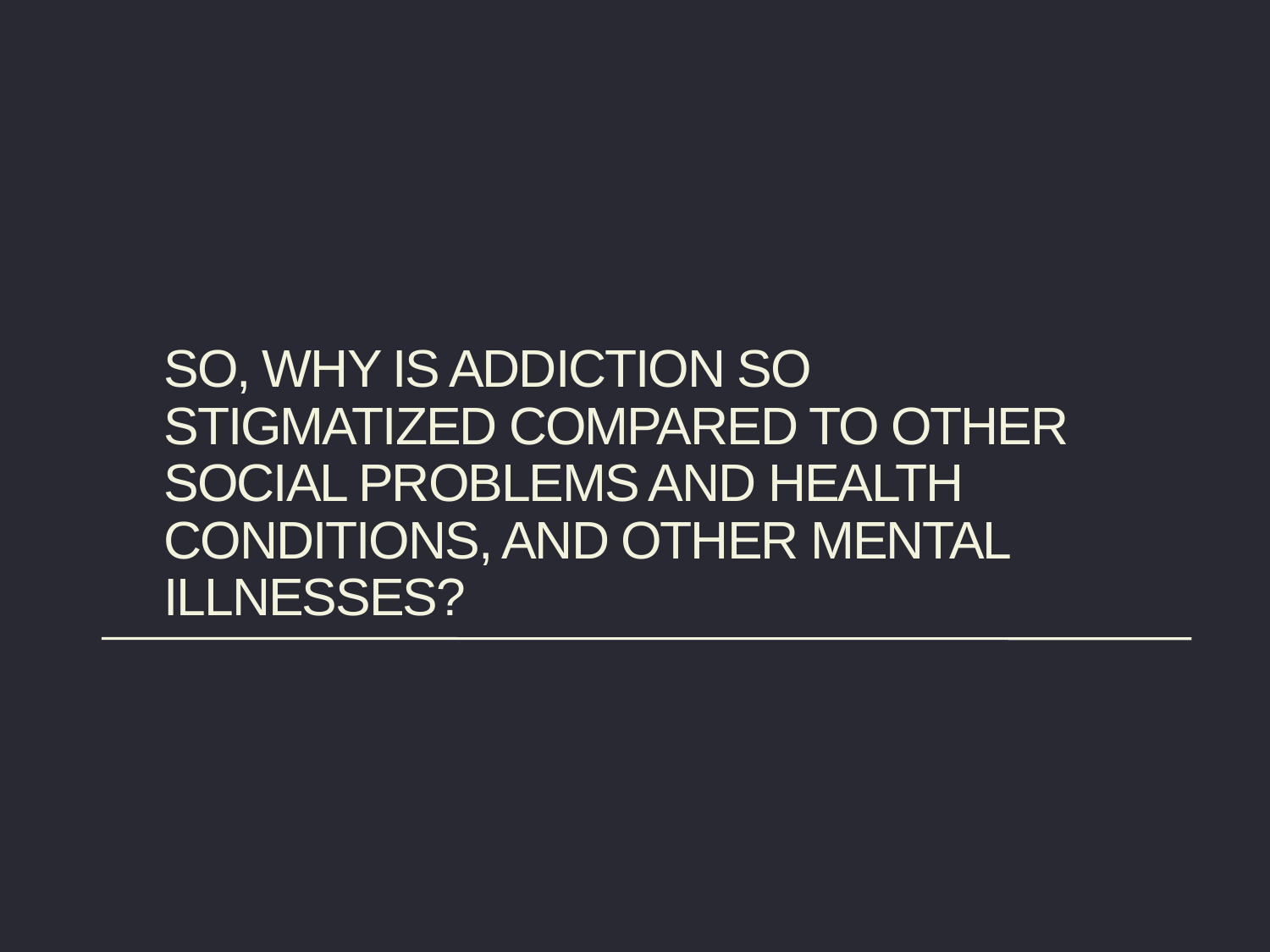

# So, why is addiction so stigmatized compared to other social problems and health conditions, and other mental illnesses?